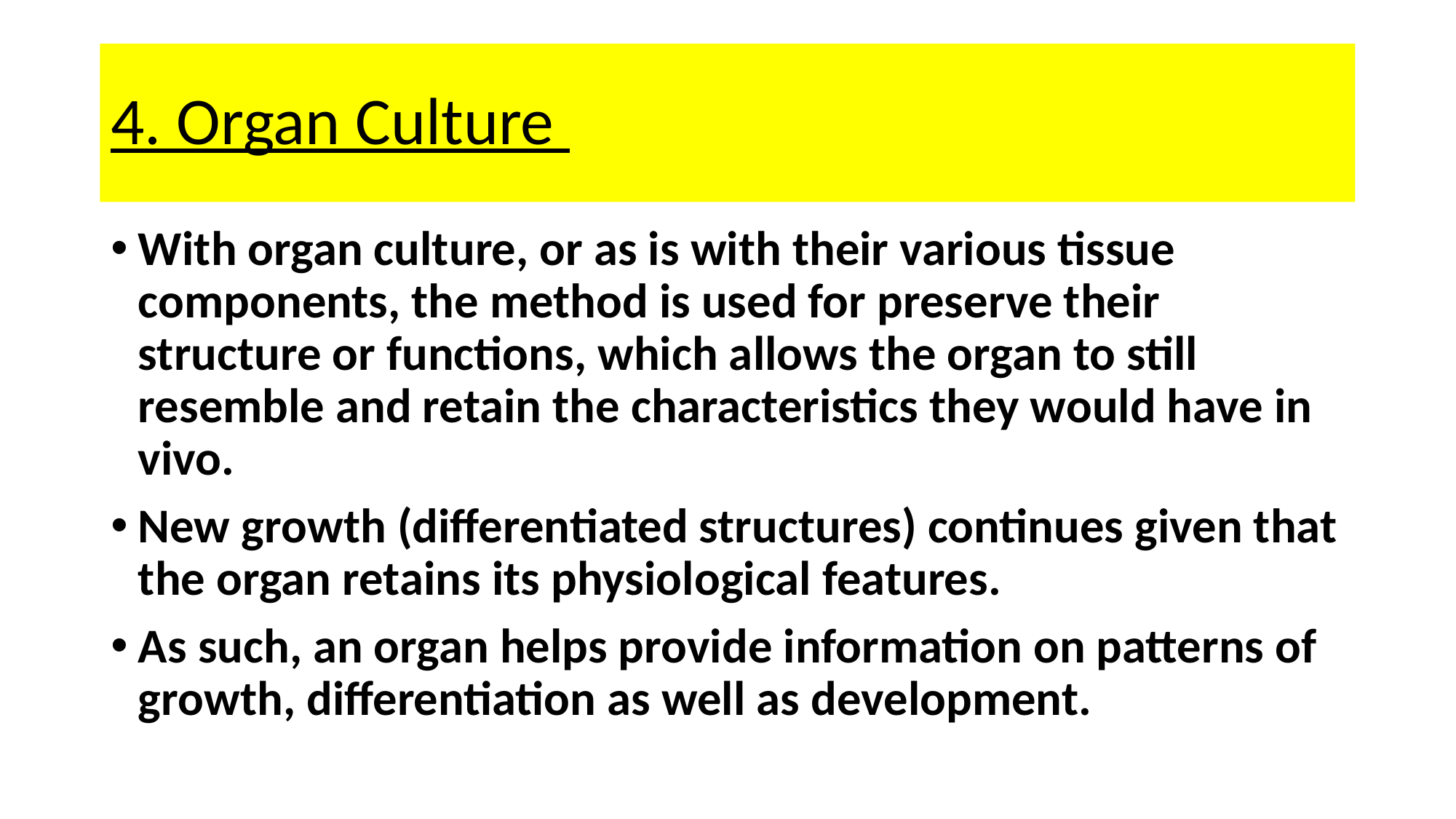

# 4. Organ Culture
With organ culture, or as is with their various tissue components, the method is used for preserve their structure or functions, which allows the organ to still resemble and retain the characteristics they would have in vivo.
New growth (differentiated structures) continues given that the organ retains its physiological features.
As such, an organ helps provide information on patterns of growth, differentiation as well as development.